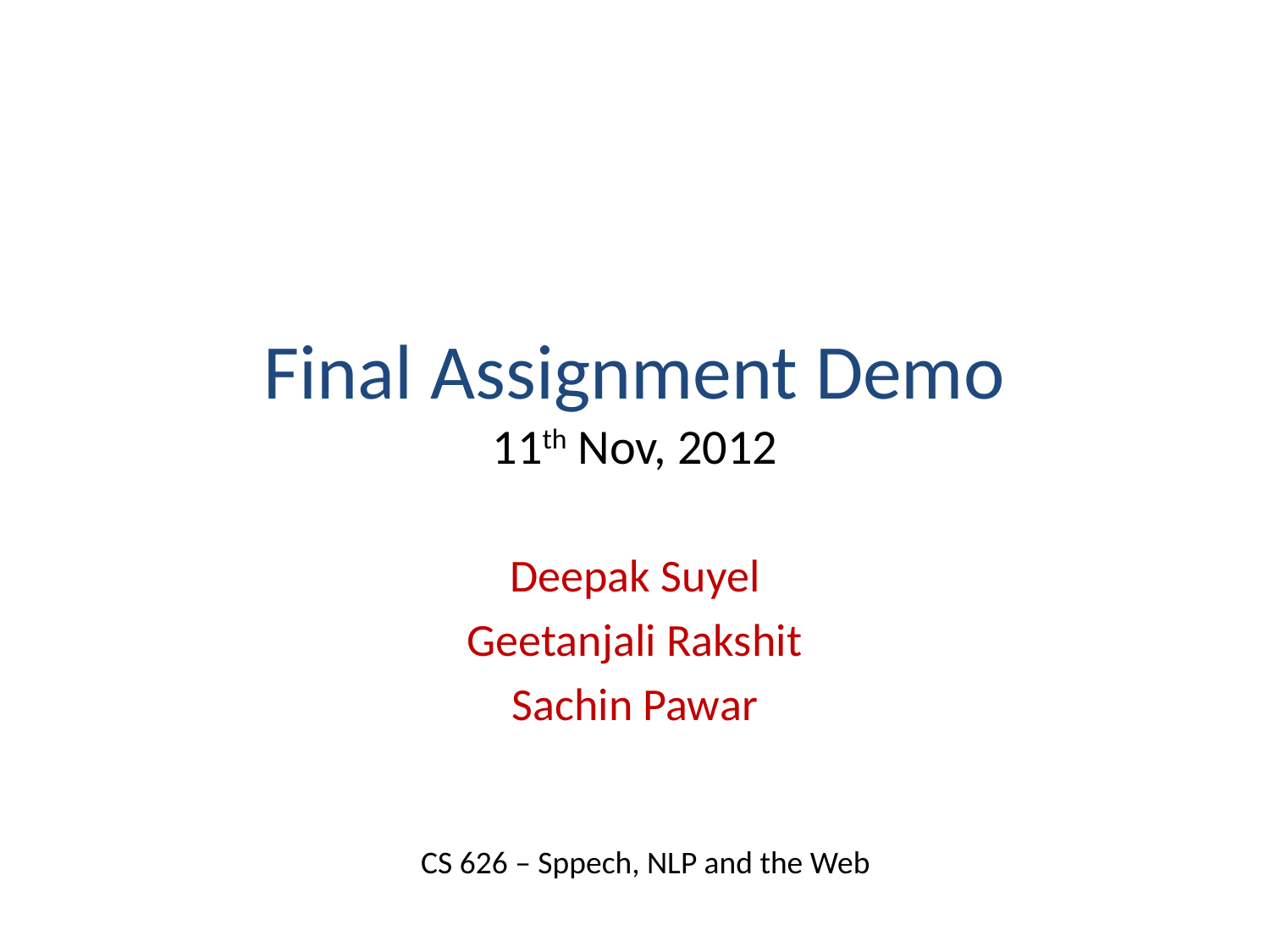

# Final Assignment Demo 11th Nov, 2012
Deepak Suyel
Geetanjali Rakshit
Sachin Pawar
CS 626 – Sppech, NLP and the Web